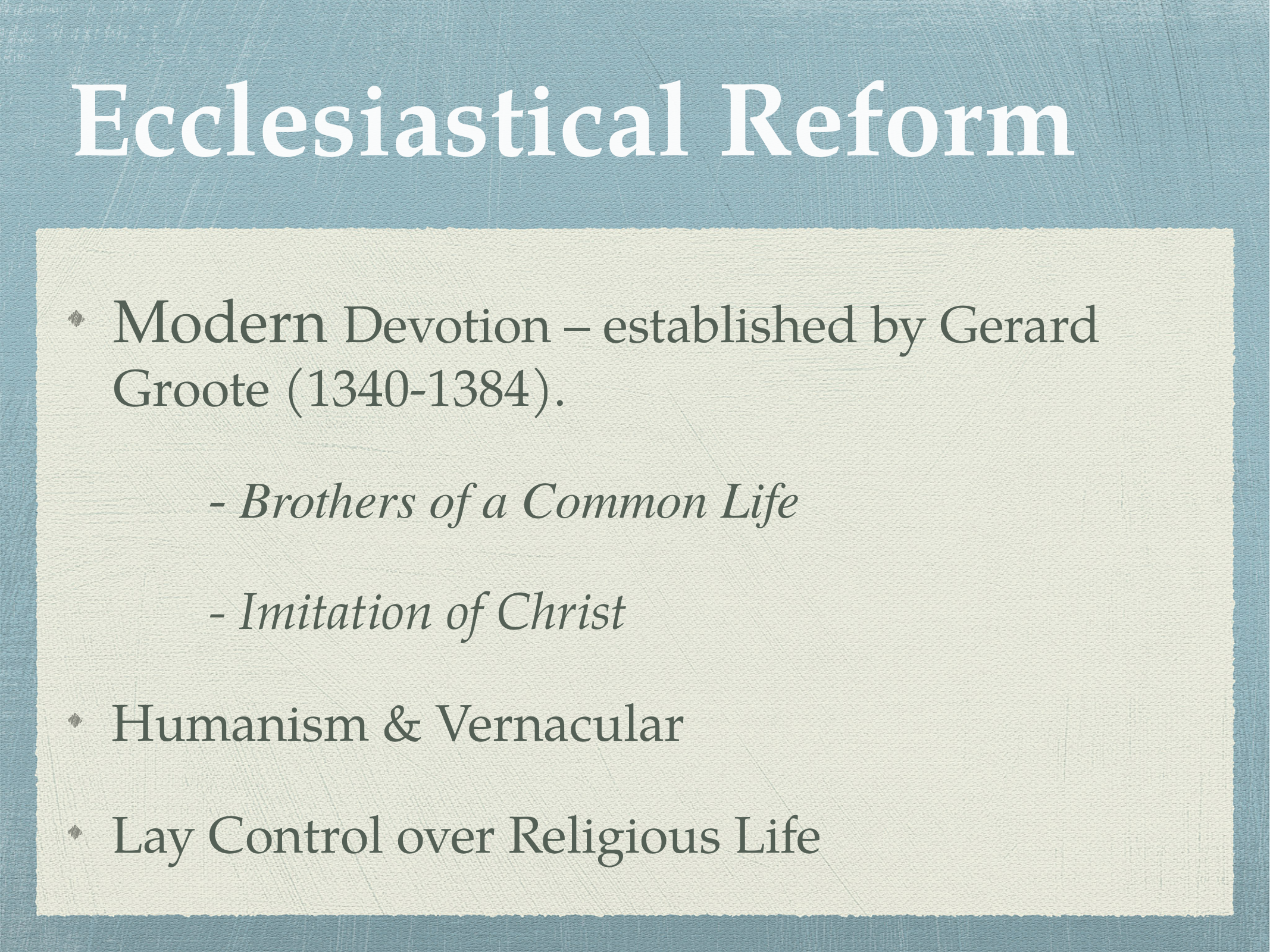

# Ecclesiastical Reform
Modern Devotion – established by Gerard Groote (1340-1384).
		- Brothers of a Common Life
		- Imitation of Christ
Humanism & Vernacular
Lay Control over Religious Life